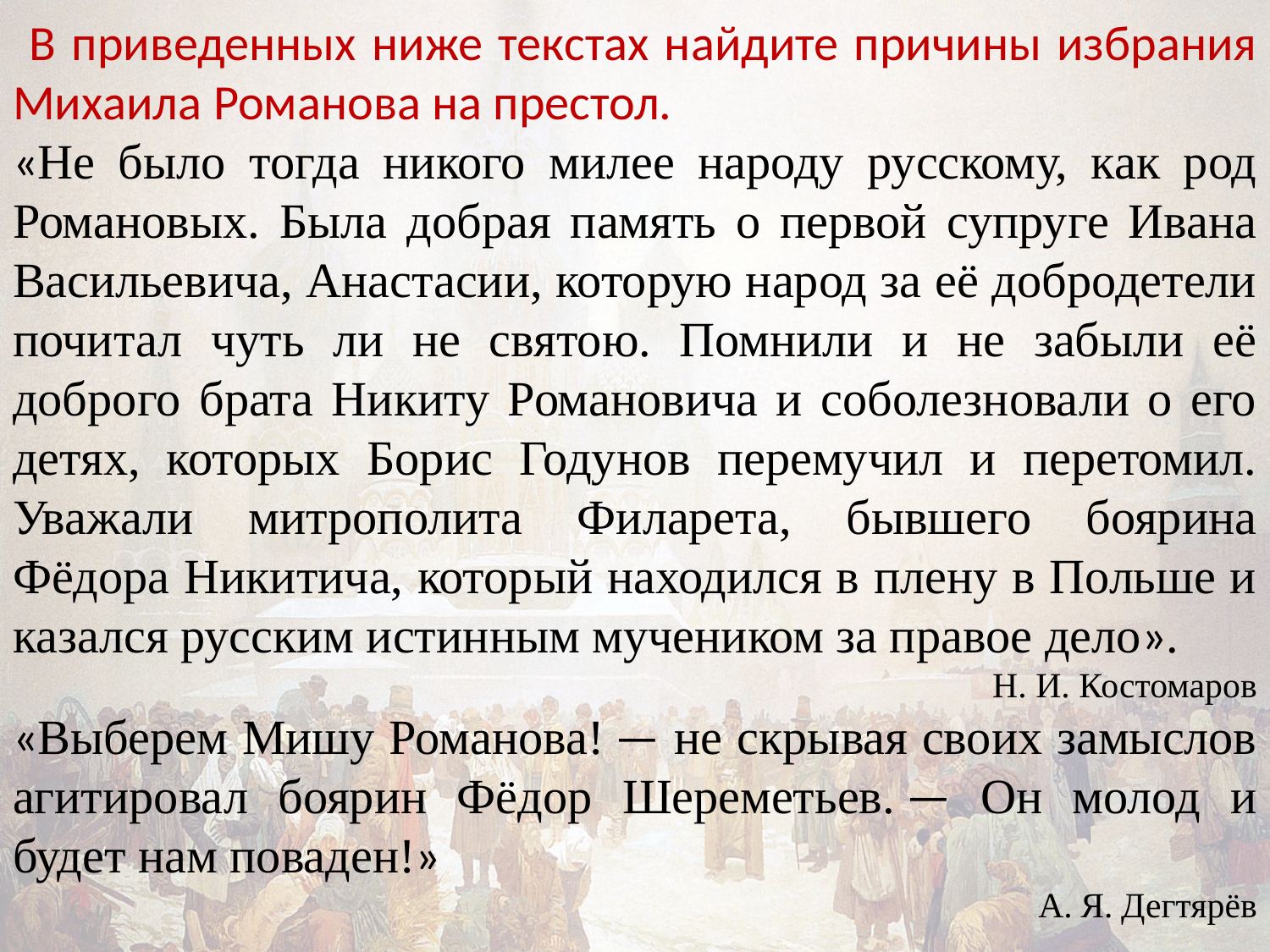

В приведенных ниже текстах найдите причины избрания Михаила Романова на престол.
«Не было тогда никого милее народу русскому, как род Романовых. Была добрая память о первой супруге Ивана Васильевича, Анастасии, которую народ за её добродетели почитал чуть ли не святою. Помнили и не забыли её доброго брата Никиту Романовича и соболезновали о его детях, которых Борис Годунов перемучил и перетомил. Уважали митрополита Филарета, бывшего боярина Фёдора Никитича, который находился в плену в Польше и казался русским истинным мучеником за правое дело».
Н. И. Костомаров
«Выберем Мишу Романова! — не скрывая своих замыслов агитировал боярин Фёдор Шереметьев. — Он молод и будет нам поваден!»
А. Я. Дегтярёв